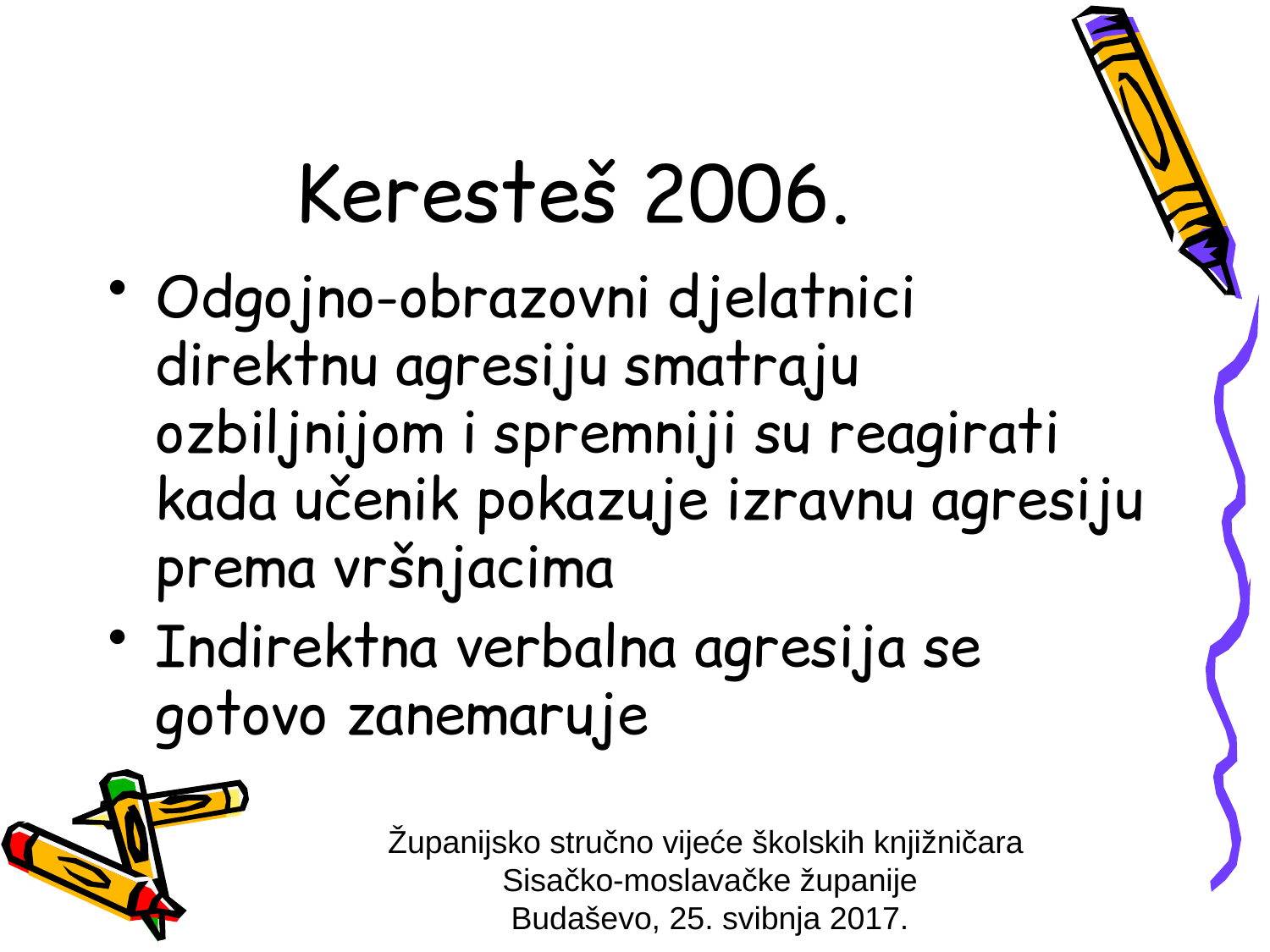

# Keresteš 2006.
Odgojno-obrazovni djelatnici direktnu agresiju smatraju ozbiljnijom i spremniji su reagirati kada učenik pokazuje izravnu agresiju prema vršnjacima
Indirektna verbalna agresija se gotovo zanemaruje
Županijsko stručno vijeće školskih knjižničara
Sisačko-moslavačke županije
Budaševo, 25. svibnja 2017.